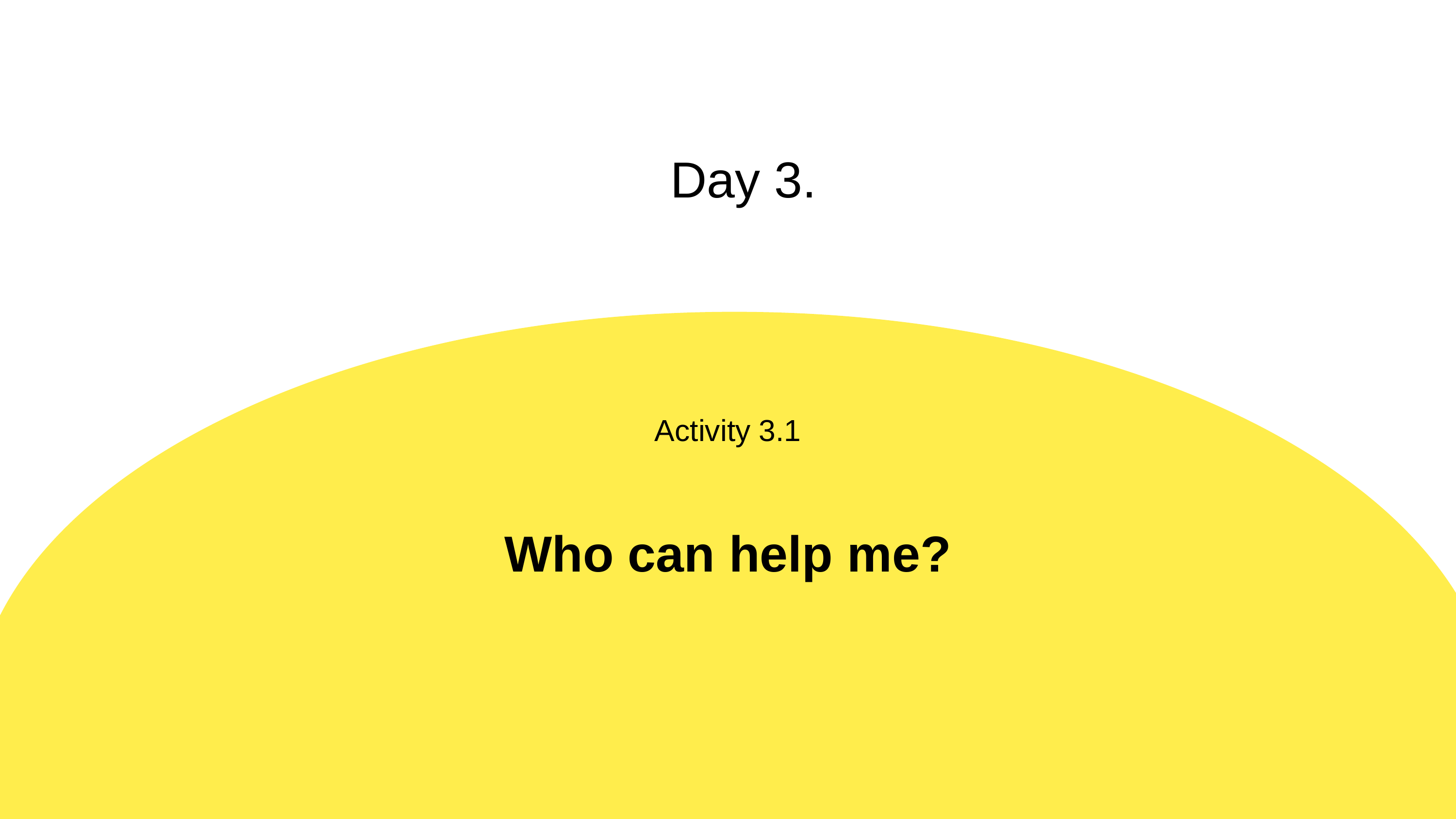

Day 3.

Activity 3.1
Who can help me?